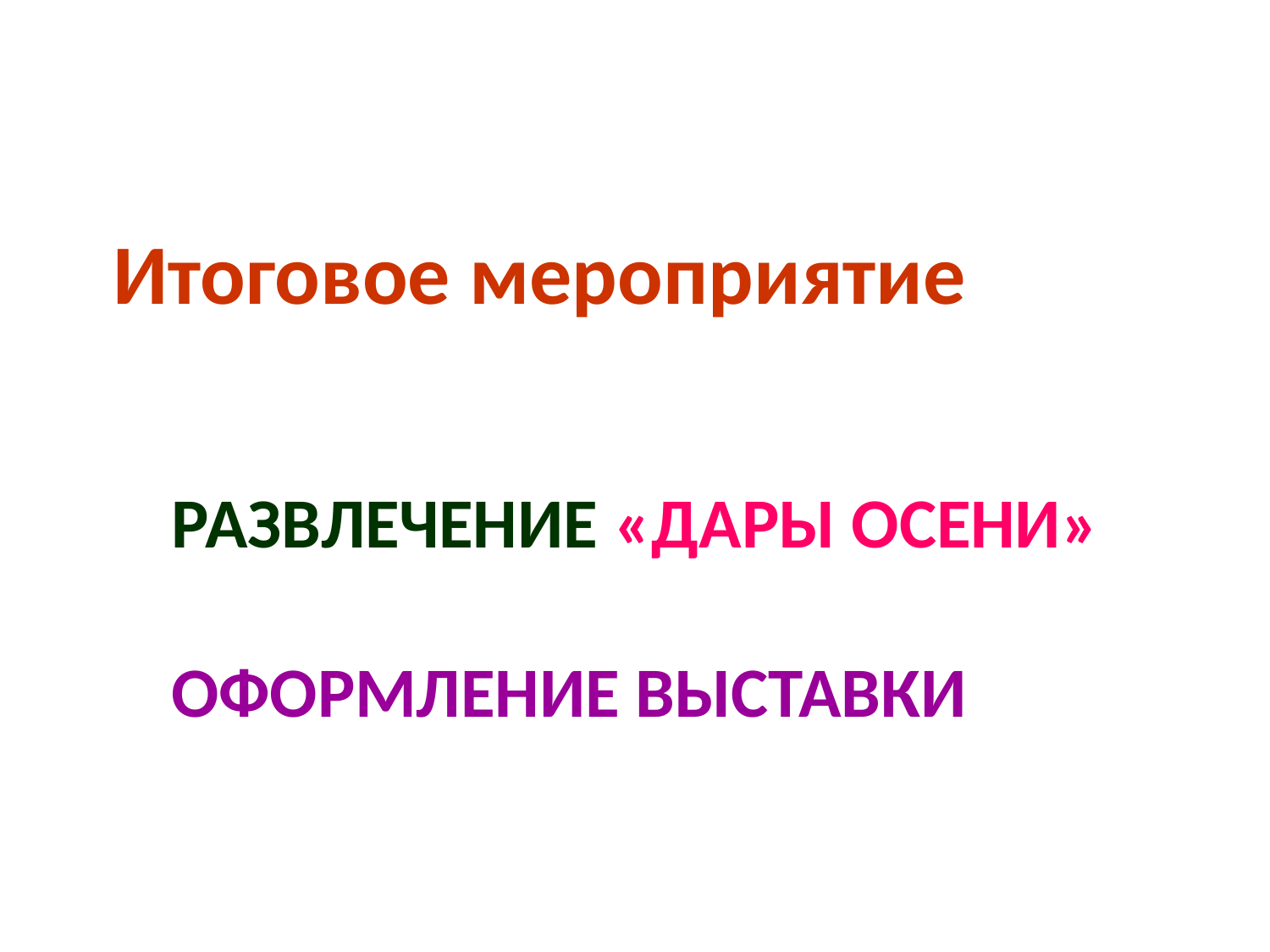

Итоговое мероприятие
# Развлечение «Дары осени» Оформление выставки